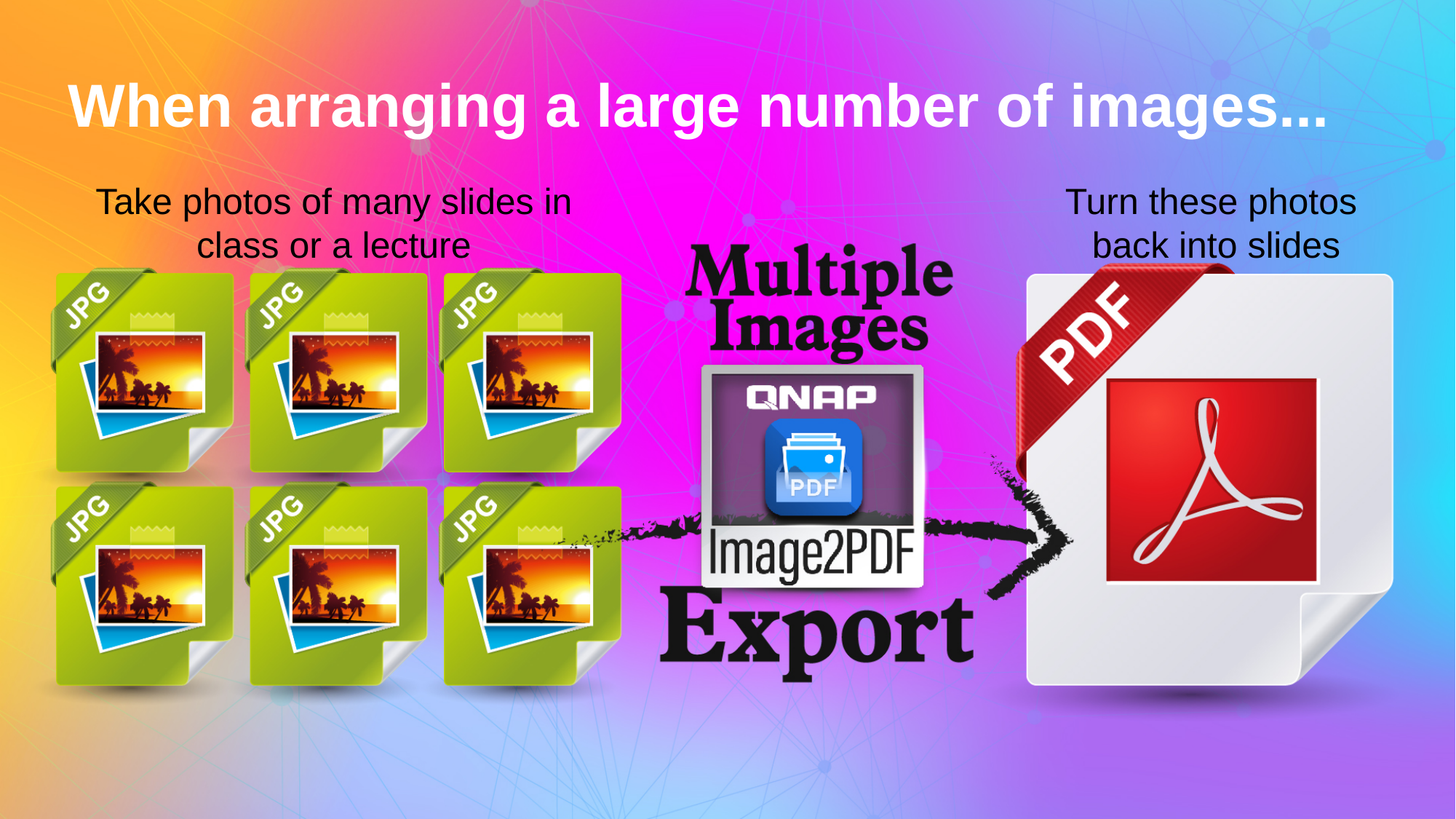

When arranging a large number of images...
Turn these photos
back into slides
Take photos of many slides in class or a lecture